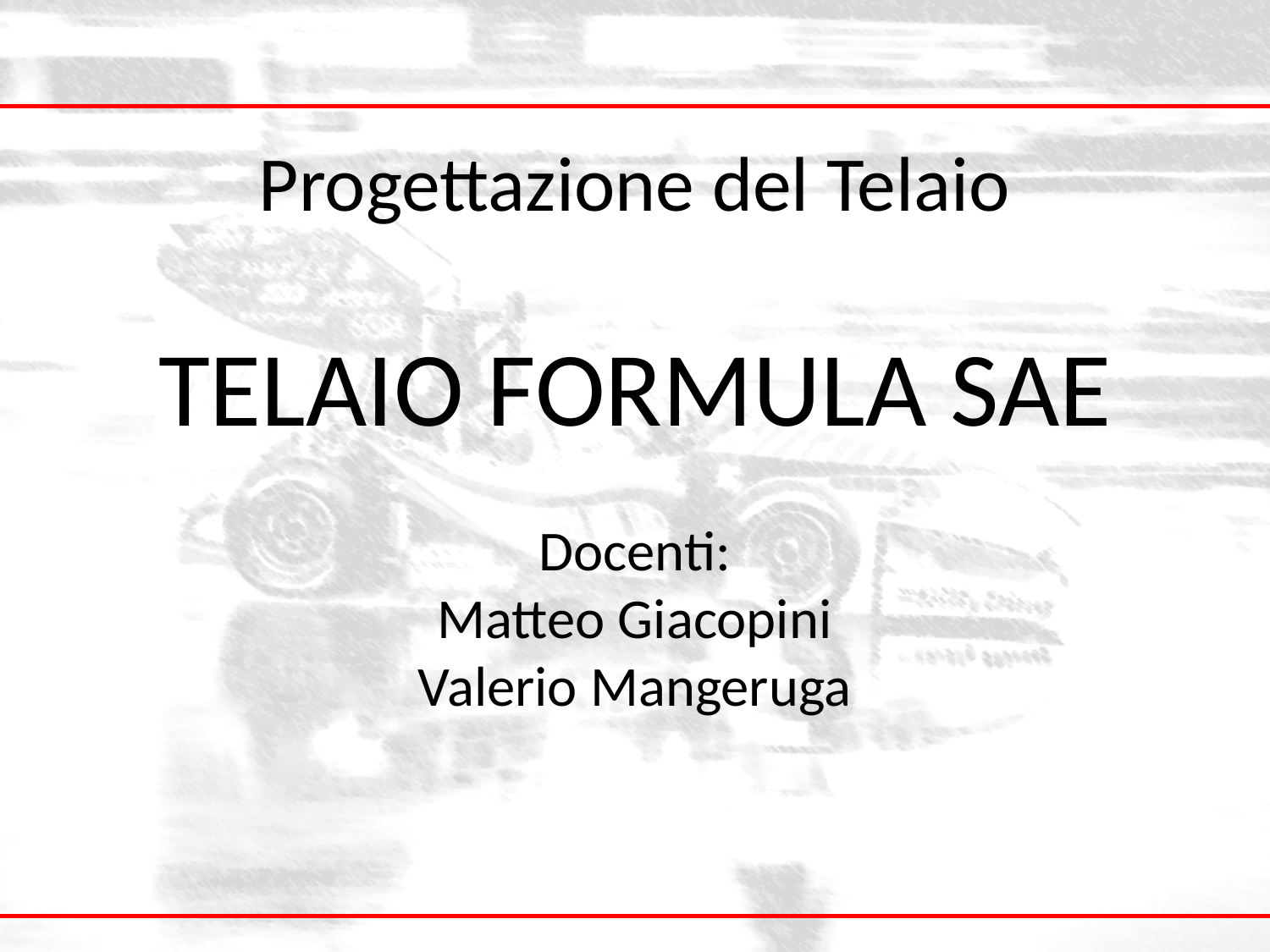

Progettazione del Telaio

TELAIO FORMULA SAE

Docenti:
Matteo Giacopini
Valerio Mangeruga